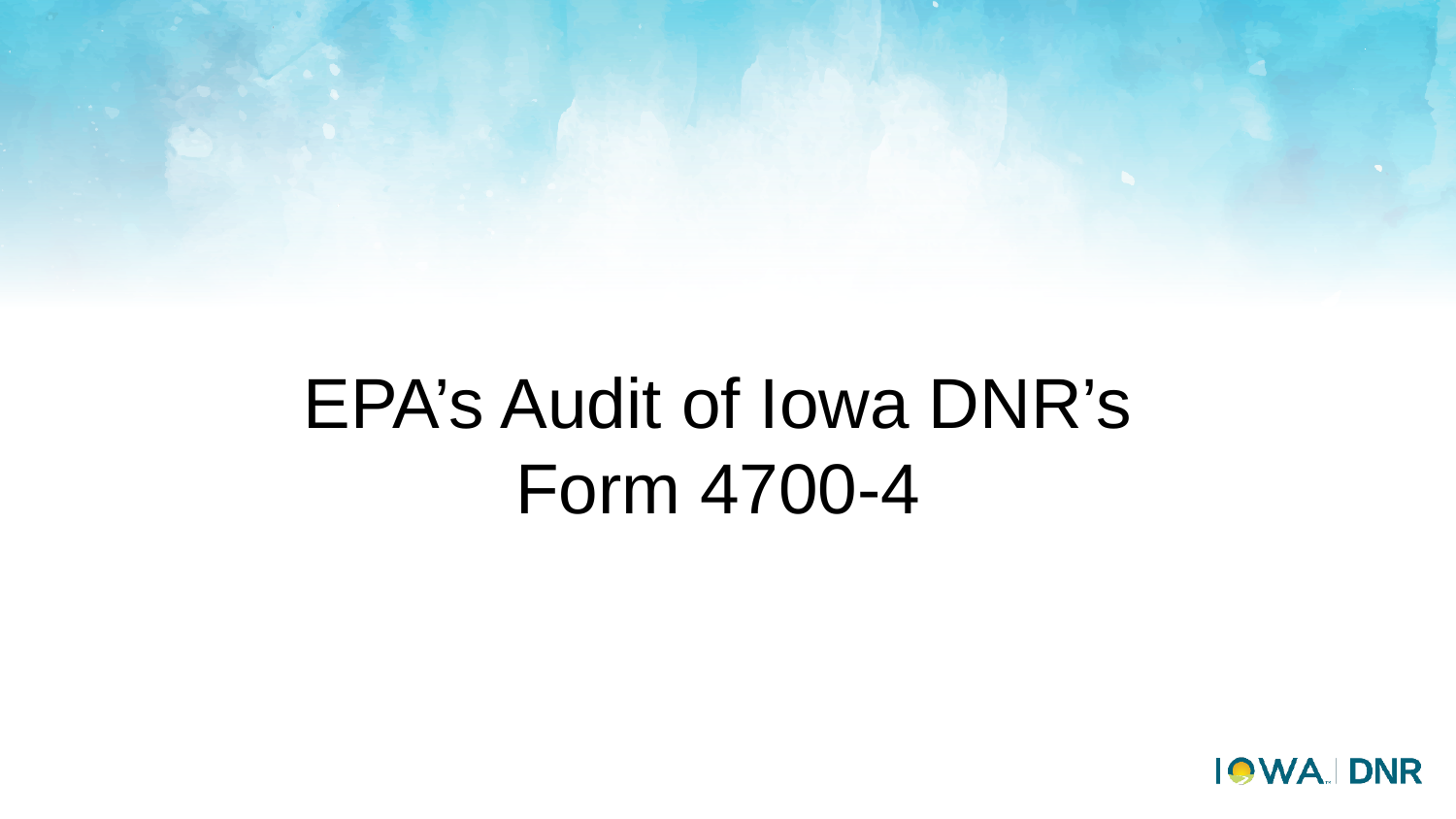

# EPA’s Audit of Iowa DNR’s
Form 4700-4